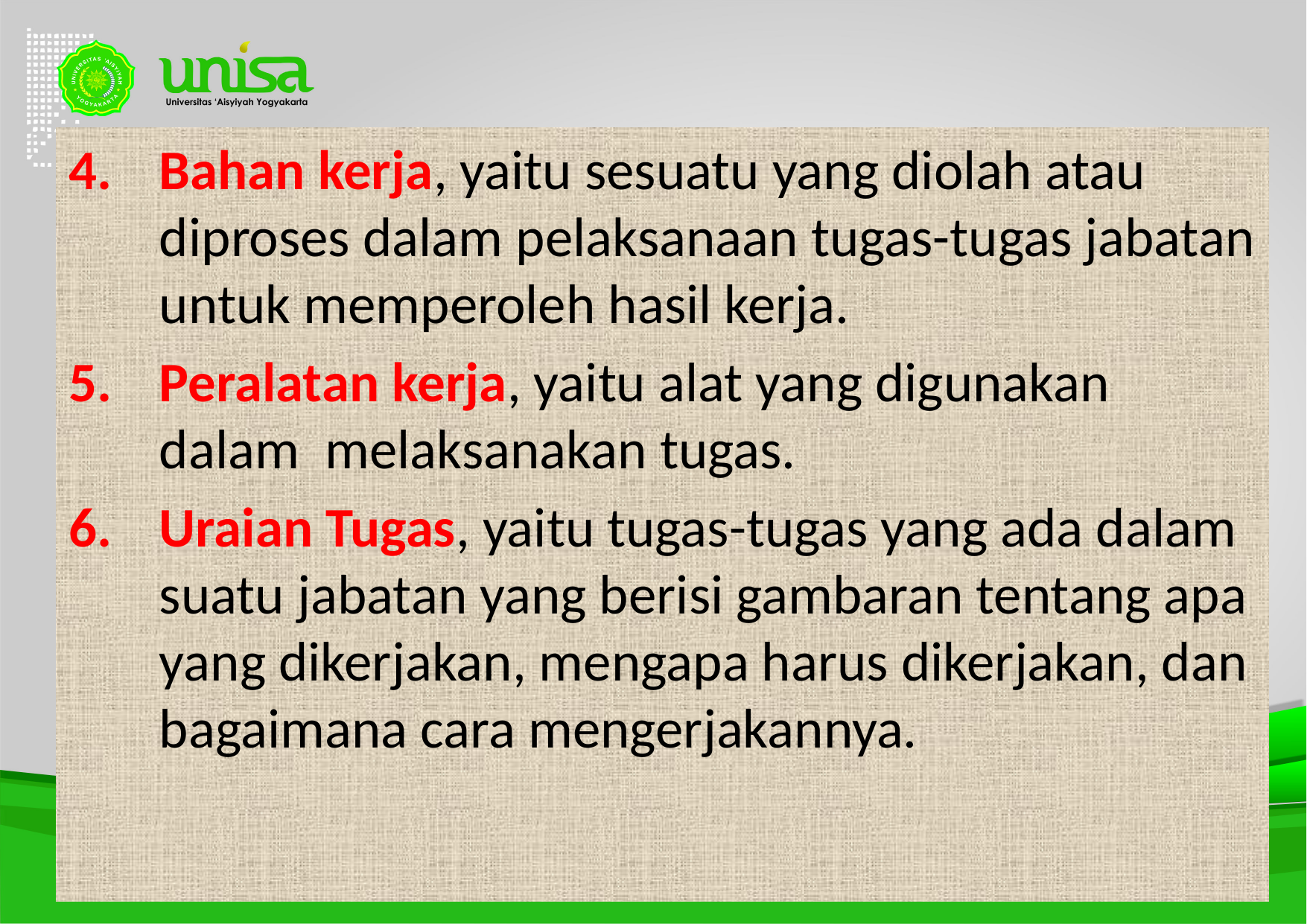

Bahan kerja, yaitu sesuatu yang diolah atau diproses dalam pelaksanaan tugas-tugas jabatan untuk memperoleh hasil kerja.
Peralatan kerja, yaitu alat yang digunakan  dalam  melaksanakan tugas.
Uraian Tugas, yaitu tugas-tugas yang ada dalam suatu jabatan yang berisi gambaran tentang apa yang dikerjakan, mengapa harus dikerjakan, dan bagaimana cara mengerjakannya.